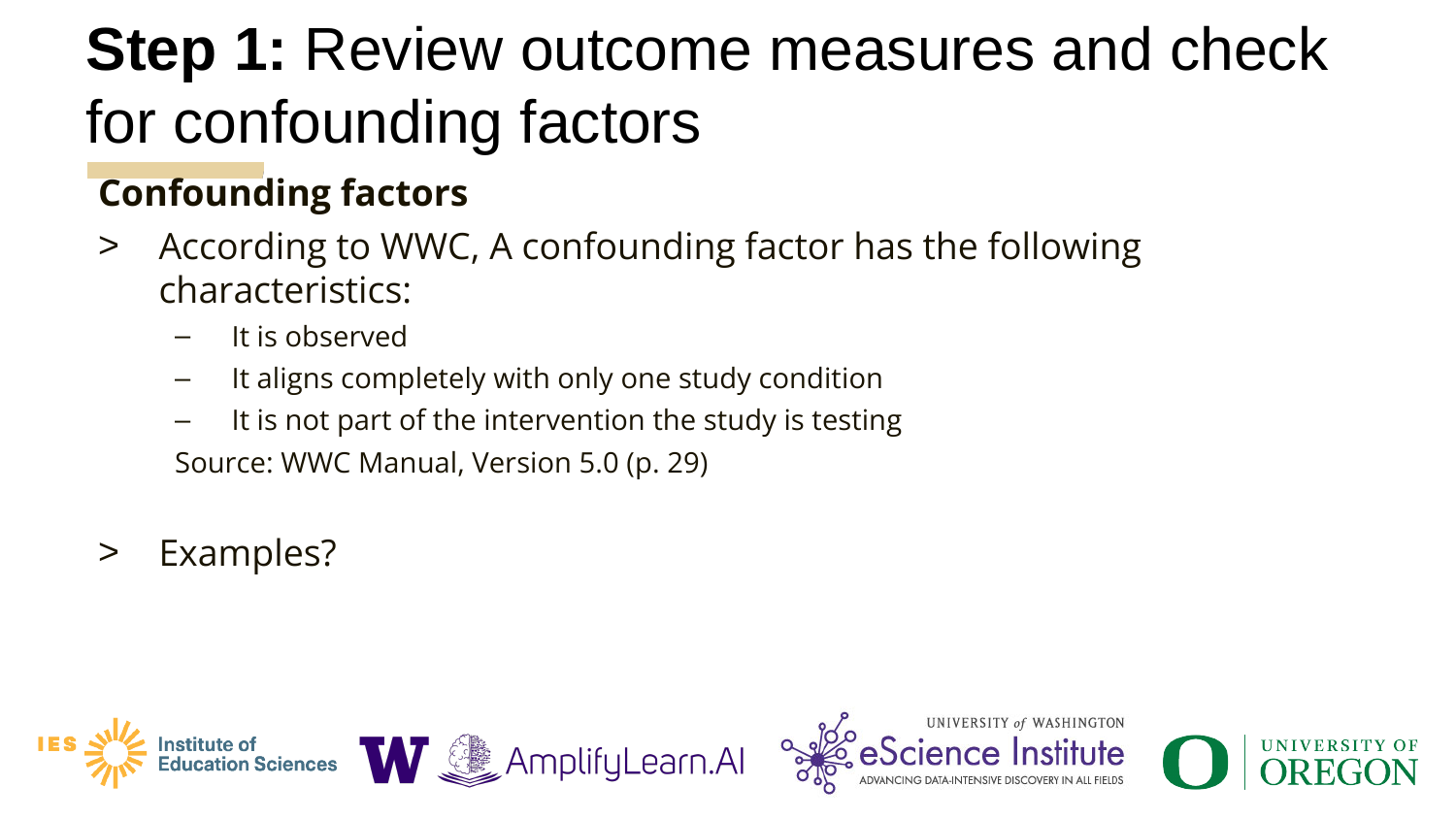

# Step 1: Review outcome measures and check for confounding factors
Confounding factors
According to WWC, A confounding factor has the following characteristics:
It is observed
It aligns completely with only one study condition
It is not part of the intervention the study is testing
Source: WWC Manual, Version 5.0 (p. 29)

Examples?